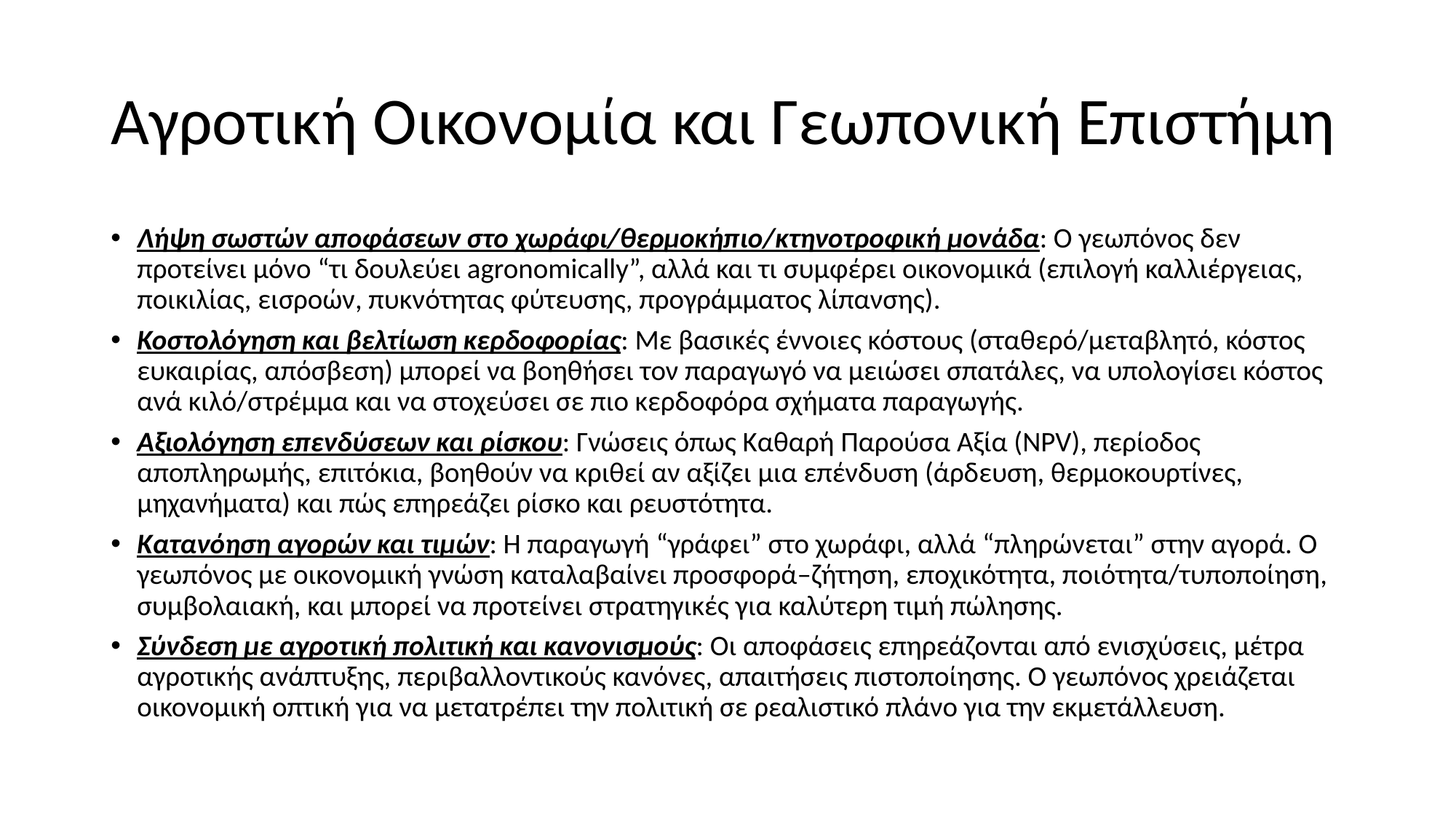

# Αγροτική Οικονομία και Γεωπονική Επιστήμη
Λήψη σωστών αποφάσεων στο χωράφι/θερμοκήπιο/κτηνοτροφική μονάδα: Ο γεωπόνος δεν προτείνει μόνο “τι δουλεύει agronomically”, αλλά και τι συμφέρει οικονομικά (επιλογή καλλιέργειας, ποικιλίας, εισροών, πυκνότητας φύτευσης, προγράμματος λίπανσης).
Κοστολόγηση και βελτίωση κερδοφορίας: Με βασικές έννοιες κόστους (σταθερό/μεταβλητό, κόστος ευκαιρίας, απόσβεση) μπορεί να βοηθήσει τον παραγωγό να μειώσει σπατάλες, να υπολογίσει κόστος ανά κιλό/στρέμμα και να στοχεύσει σε πιο κερδοφόρα σχήματα παραγωγής.
Αξιολόγηση επενδύσεων και ρίσκου: Γνώσεις όπως Καθαρή Παρούσα Αξία (NPV), περίοδος αποπληρωμής, επιτόκια, βοηθούν να κριθεί αν αξίζει μια επένδυση (άρδευση, θερμοκουρτίνες, μηχανήματα) και πώς επηρεάζει ρίσκο και ρευστότητα.
Κατανόηση αγορών και τιμών: Η παραγωγή “γράφει” στο χωράφι, αλλά “πληρώνεται” στην αγορά. Ο γεωπόνος με οικονομική γνώση καταλαβαίνει προσφορά–ζήτηση, εποχικότητα, ποιότητα/τυποποίηση, συμβολαιακή, και μπορεί να προτείνει στρατηγικές για καλύτερη τιμή πώλησης.
Σύνδεση με αγροτική πολιτική και κανονισμούς: Οι αποφάσεις επηρεάζονται από ενισχύσεις, μέτρα αγροτικής ανάπτυξης, περιβαλλοντικούς κανόνες, απαιτήσεις πιστοποίησης. Ο γεωπόνος χρειάζεται οικονομική οπτική για να μετατρέπει την πολιτική σε ρεαλιστικό πλάνο για την εκμετάλλευση.